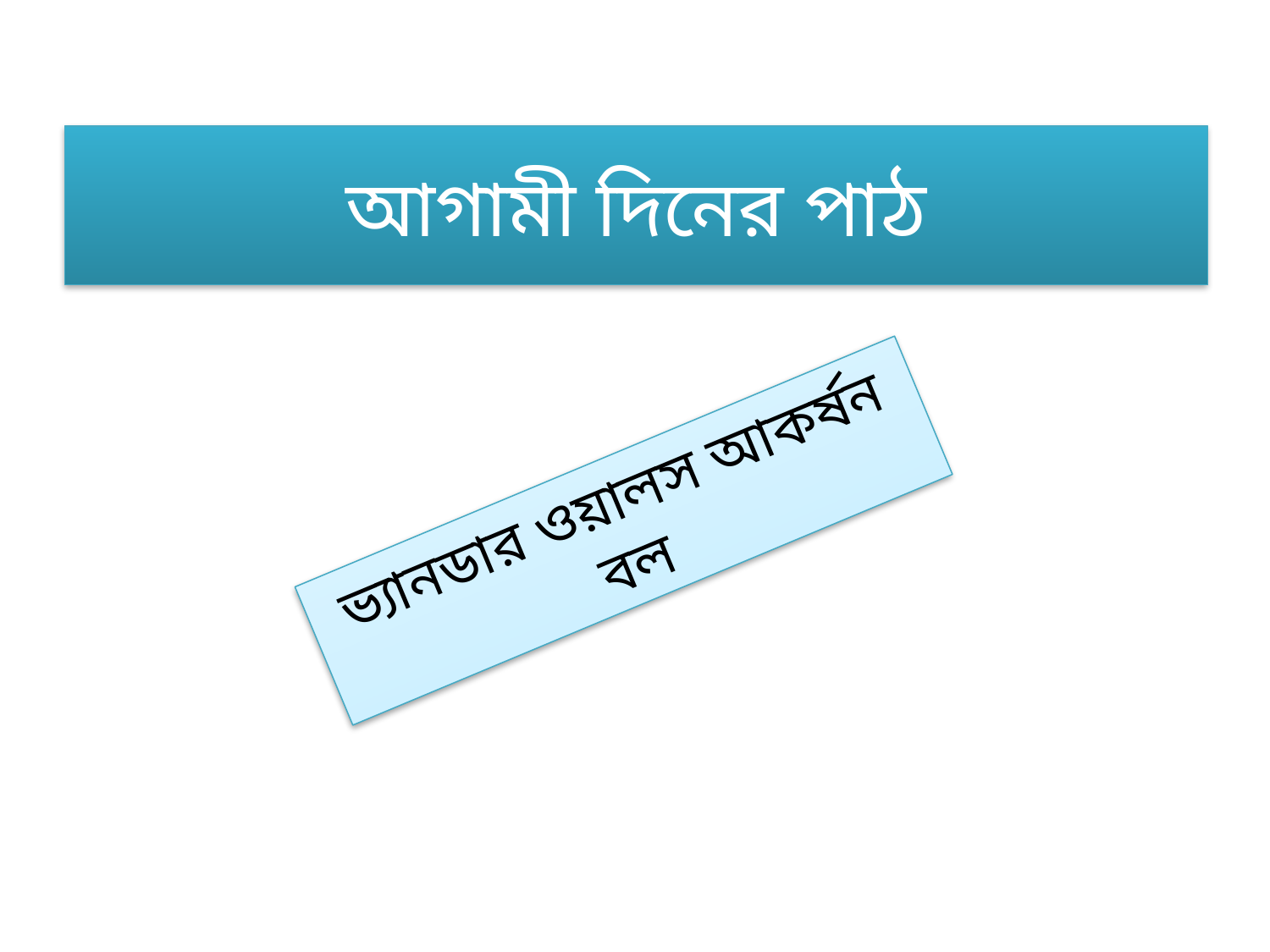

# আগামী দিনের পাঠ
ভ্যানডার ওয়ালস আকর্ষন বল